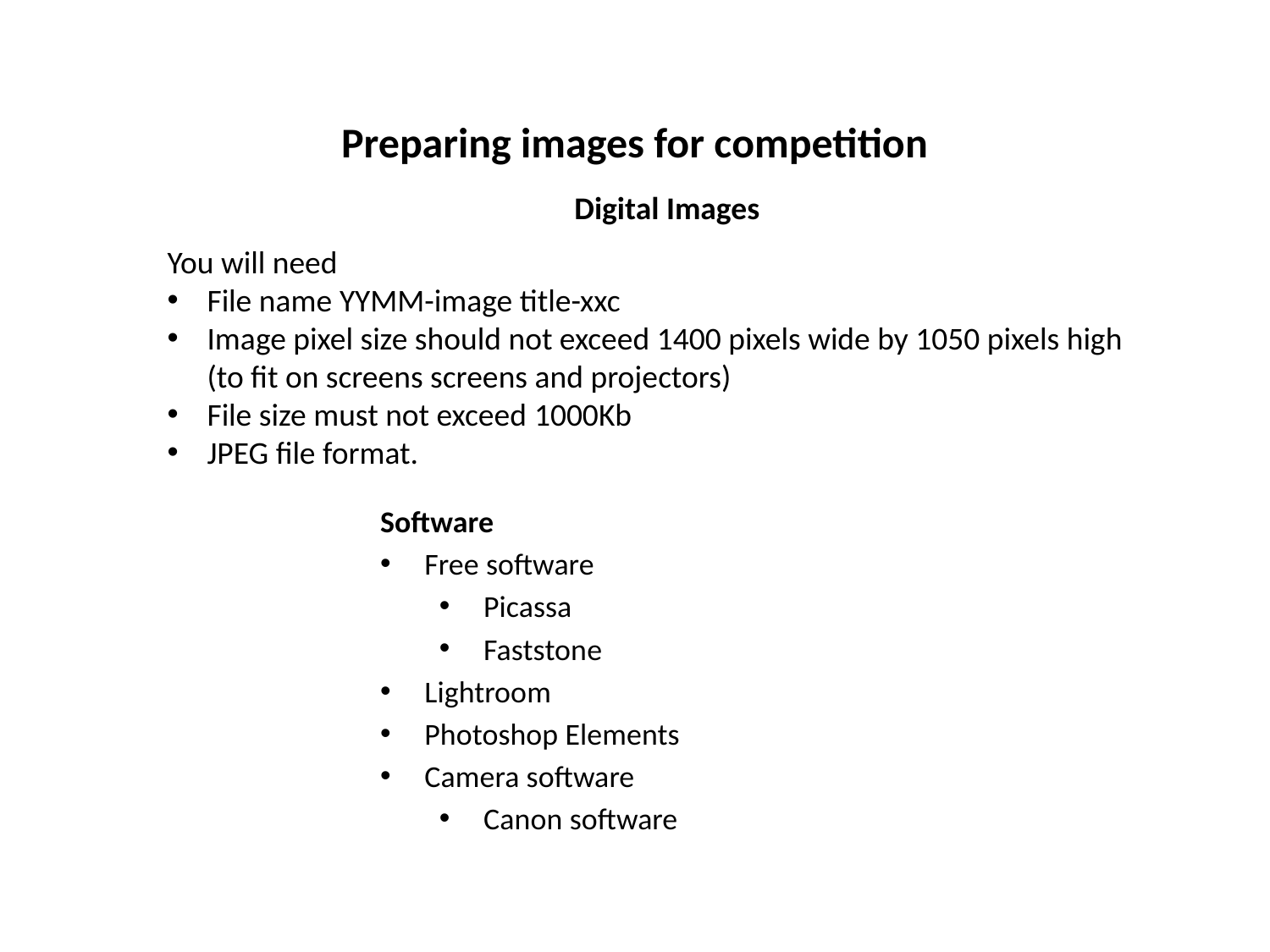

# Preparing images for competition
Digital Images
You will need
File name YYMM-image title-xxc
Image pixel size should not exceed 1400 pixels wide by 1050 pixels high (to fit on screens screens and projectors)
File size must not exceed 1000Kb
JPEG file format.
Software
Free software
Picassa
Faststone
Lightroom
Photoshop Elements
Camera software
Canon software